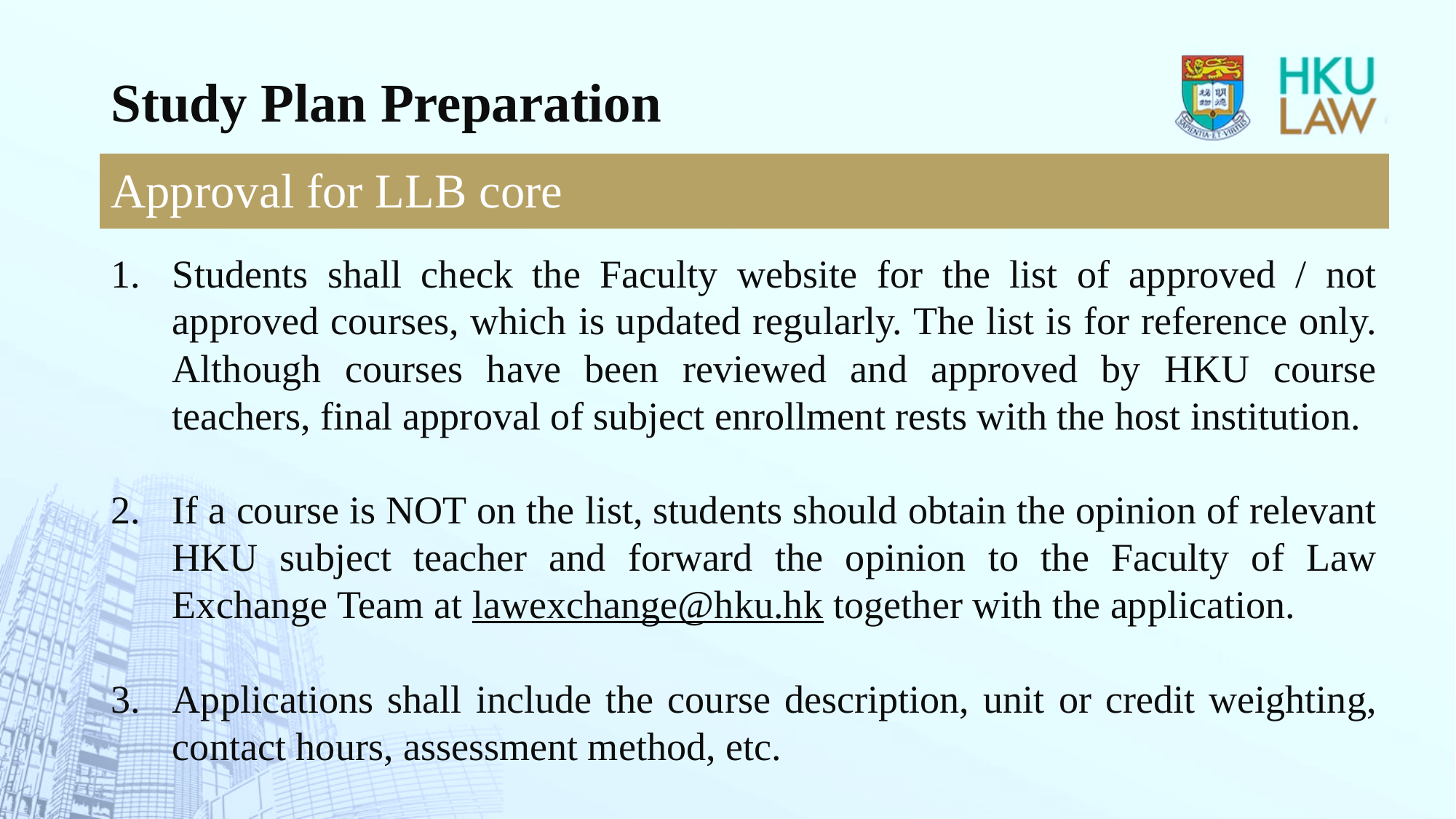

Study Plan Preparation
Approval for LLB core
Students shall check the Faculty website for the list of approved / not approved courses, which is updated regularly. The list is for reference only. Although courses have been reviewed and approved by HKU course teachers, final approval of subject enrollment rests with the host institution.

If a course is NOT on the list, students should obtain the opinion of relevant HKU subject teacher and forward the opinion to the Faculty of Law Exchange Team at lawexchange@hku.hk together with the application.

Applications shall include the course description, unit or credit weighting, contact hours, assessment method, etc.